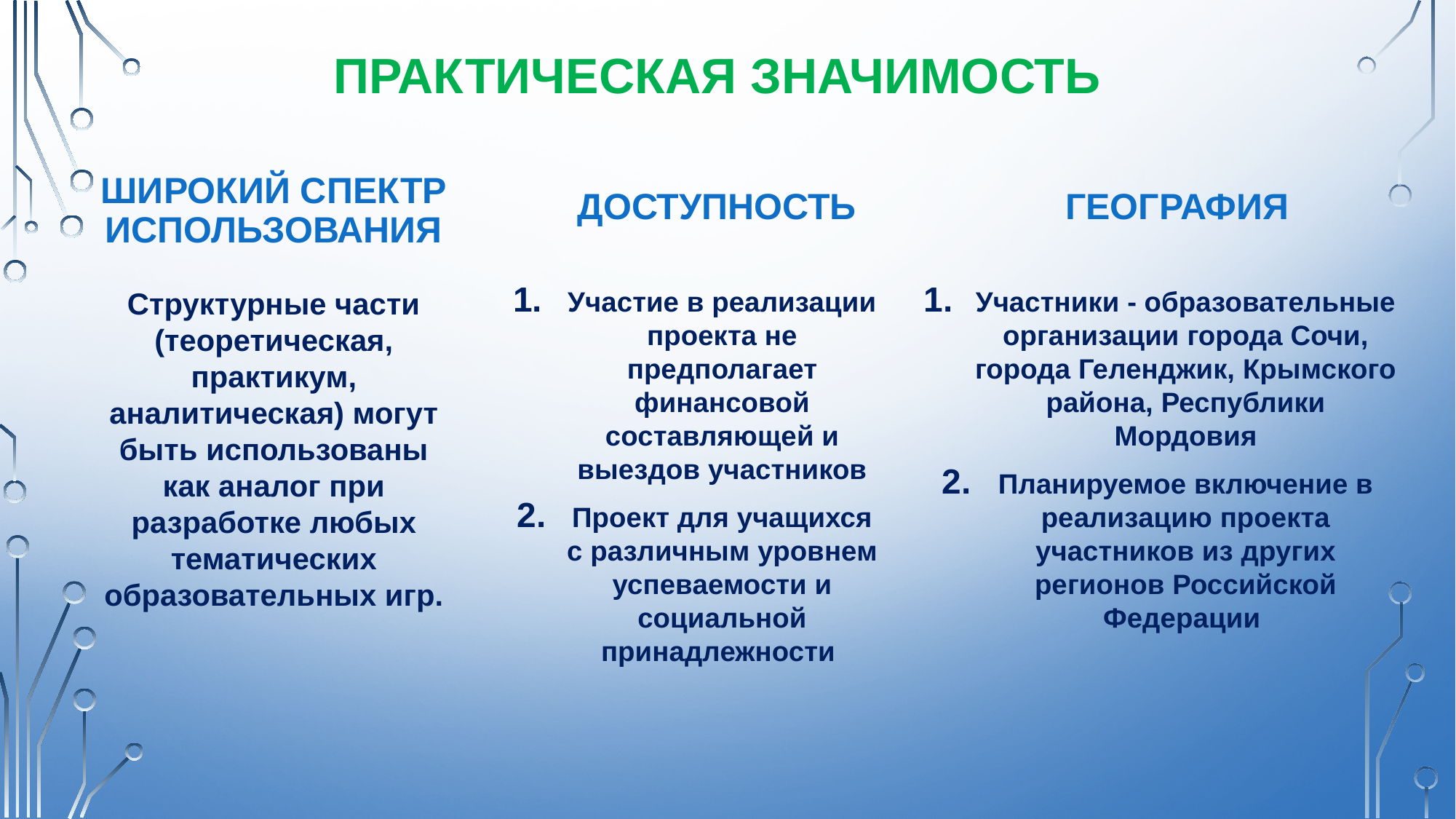

# Практическая значимость
Широкий спектр использования
география
доступность
Структурные части (теоретическая, практикум, аналитическая) могут быть использованы как аналог при разработке любых тематических образовательных игр.
Участие в реализации проекта не предполагает финансовой составляющей и выездов участников
Проект для учащихся с различным уровнем успеваемости и социальной принадлежности
Участники - образовательные организации города Сочи, города Геленджик, Крымского района, Республики Мордовия
Планируемое включение в реализацию проекта участников из других регионов Российской Федерации